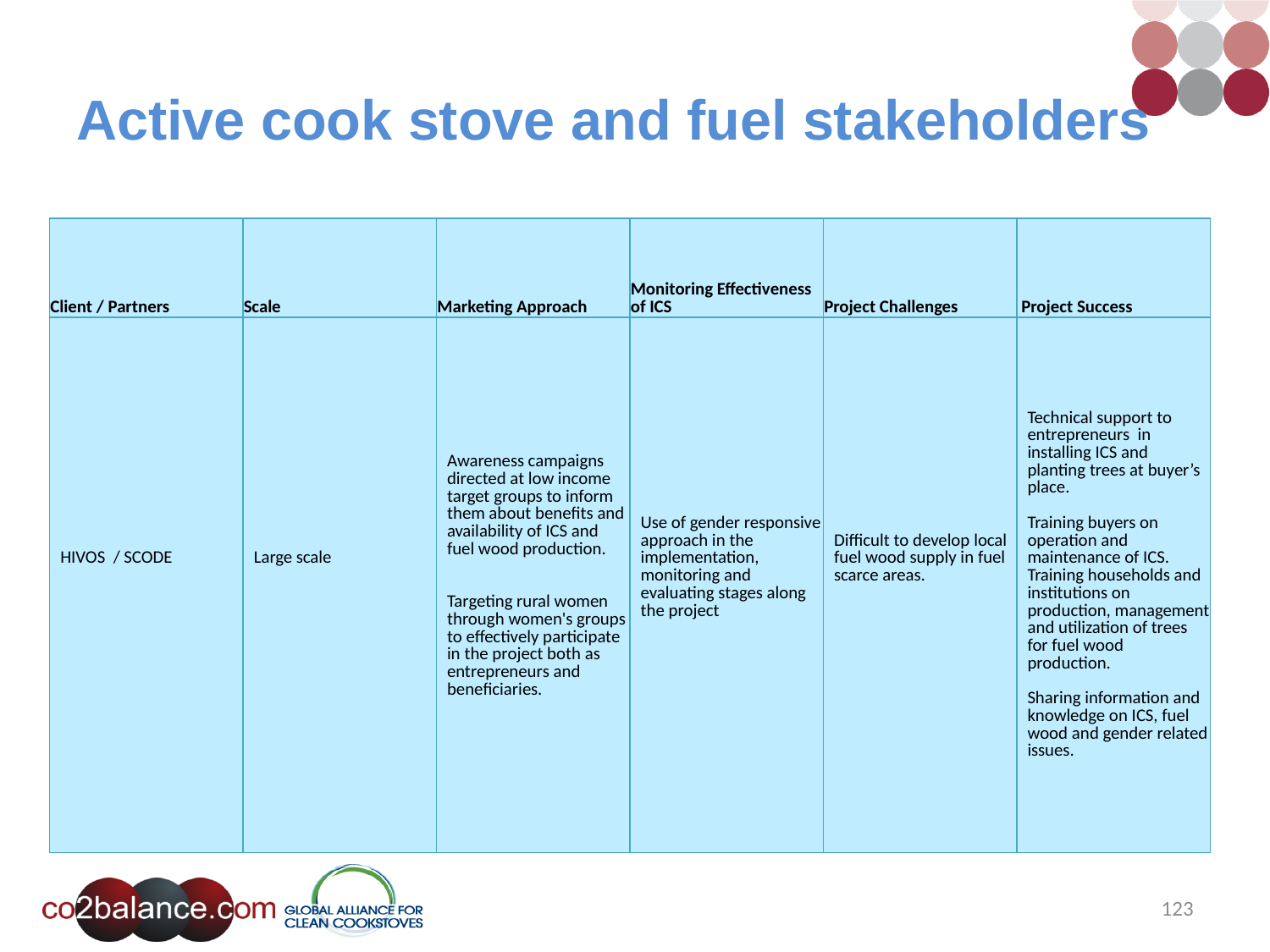

# Active cook stove and fuel stakeholders
| Client / Partners | Scale | Marketing Approach | Monitoring Effectiveness of ICS | Project Challenges | Project Success |
| --- | --- | --- | --- | --- | --- |
| HIVOS / SCODE | Large scale | Awareness campaigns directed at low income target groups to inform them about benefits and availability of ICS and fuel wood production. Targeting rural women through women's groups to effectively participate in the project both as entrepreneurs and beneficiaries. | Use of gender responsive approach in the implementation, monitoring and evaluating stages along the project | Difficult to develop local fuel wood supply in fuel scarce areas. | Technical support to entrepreneurs in installing ICS and planting trees at buyer’s place. Training buyers on operation and maintenance of ICS. Training households and institutions on production, management and utilization of trees for fuel wood production. Sharing information and knowledge on ICS, fuel wood and gender related issues. |
123